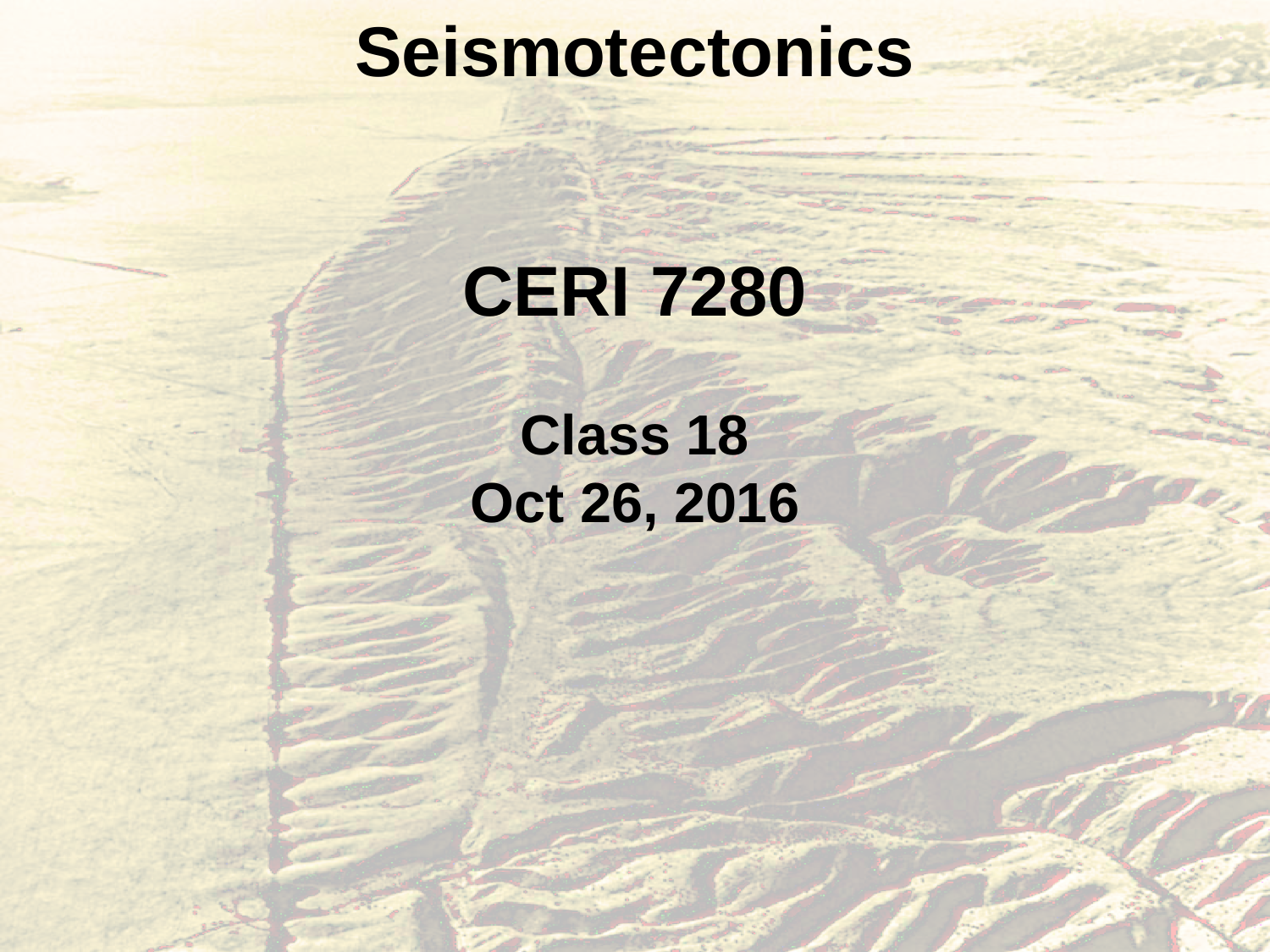

Seismotectonics

CERI 7280

Class 18
Oct 26, 2016